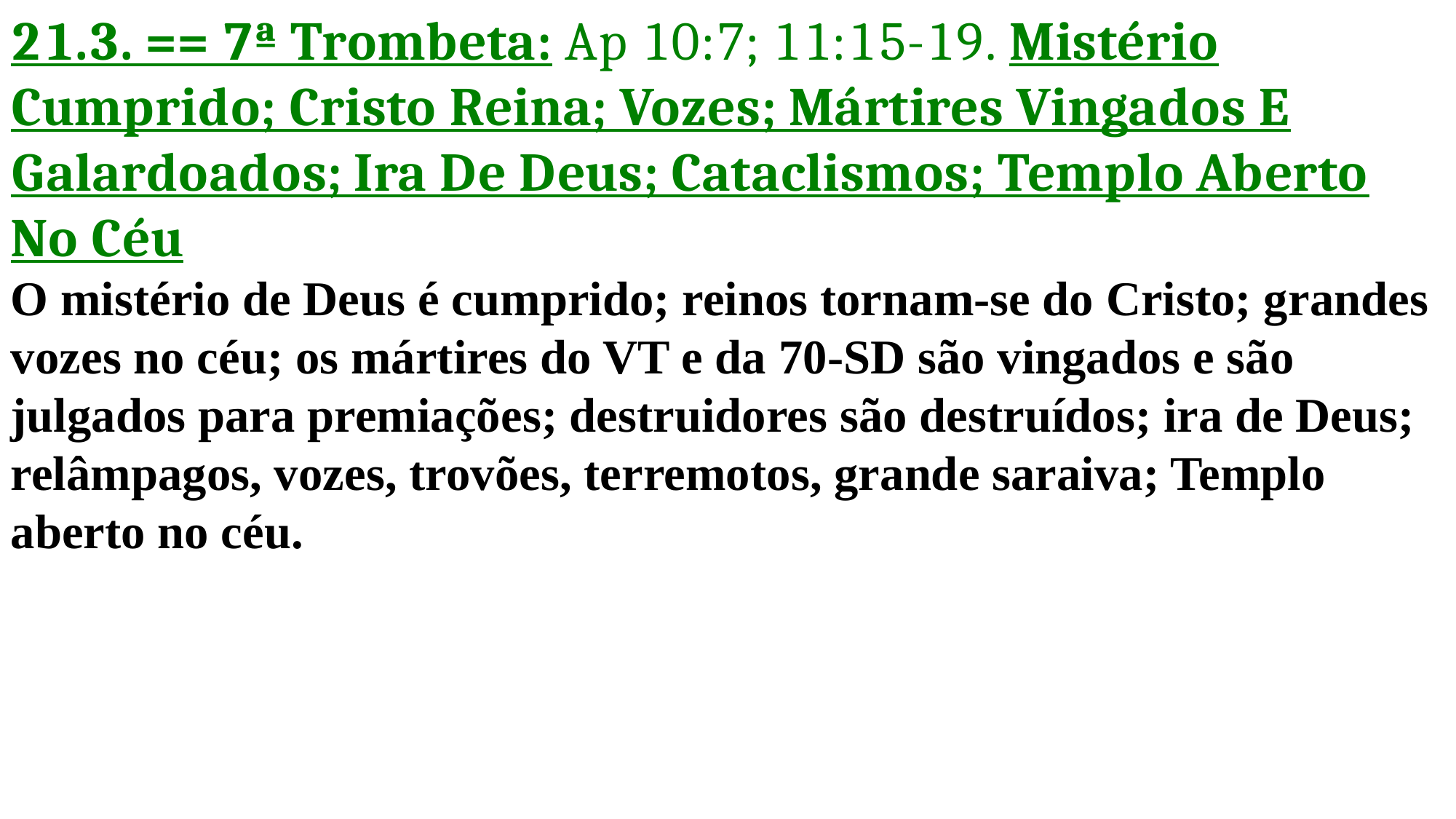

21.3. == 7ª Trombeta: Ap 10:7; 11:15-19. Mistério Cumprido; Cristo Reina; Vozes; Mártires Vingados E Galardoados; Ira De Deus; Cataclismos; Templo Aberto No Céu
O mistério de Deus é cumprido; reinos tornam-se do Cristo; grandes vozes no céu; os mártires do VT e da 70-SD são vingados e são julgados para premiações; destruidores são destruídos; ira de Deus; relâmpagos, vozes, trovões, terremotos, grande saraiva; Templo aberto no céu.